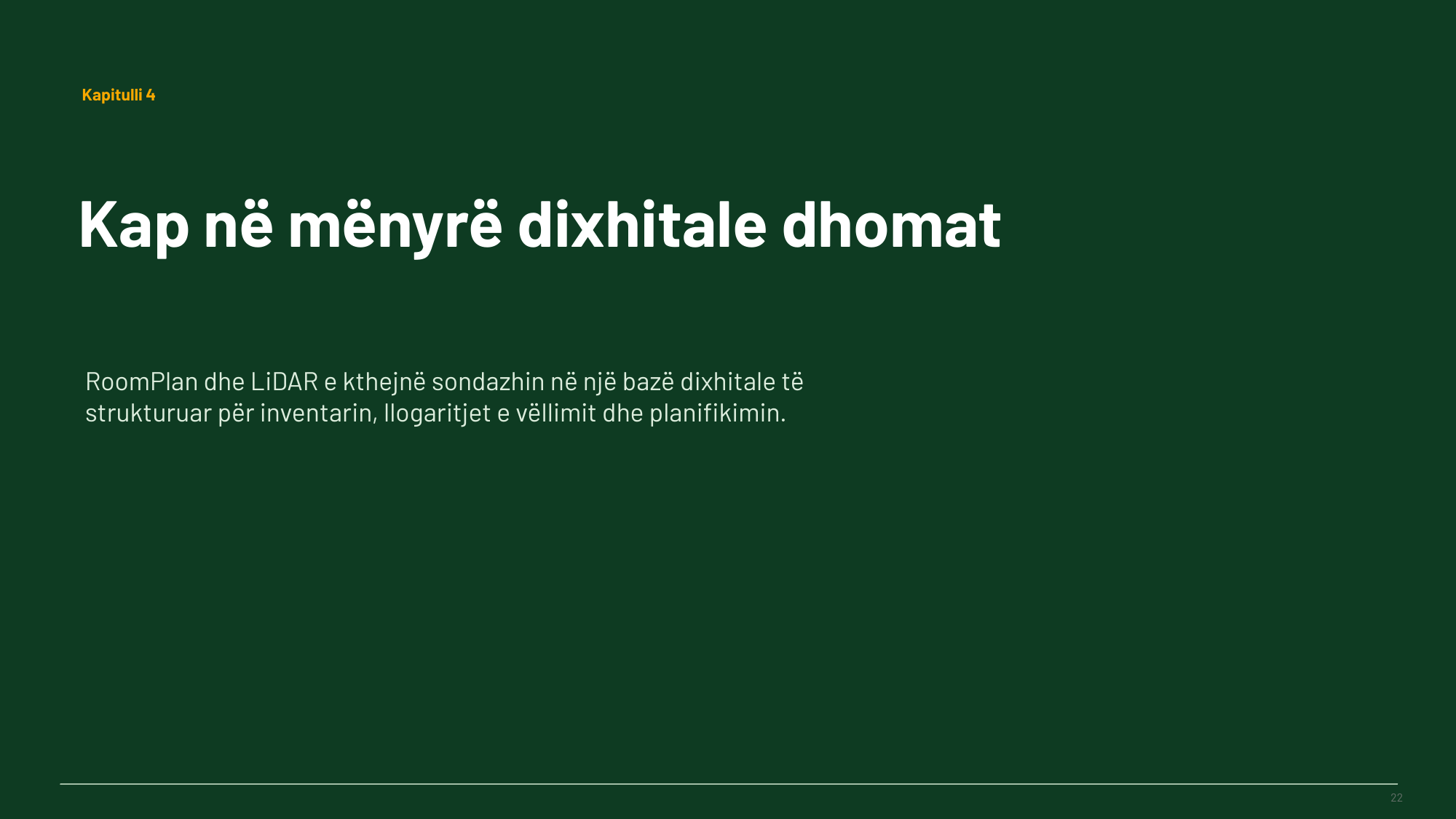

MovePilot Pro 4.0
Kapitulli 4
Kap në mënyrë dixhitale dhomat
RoomPlan dhe LiDAR e kthejnë sondazhin në një bazë dixhitale të strukturuar për inventarin, llogaritjet e vëllimit dhe planifikimin.

22